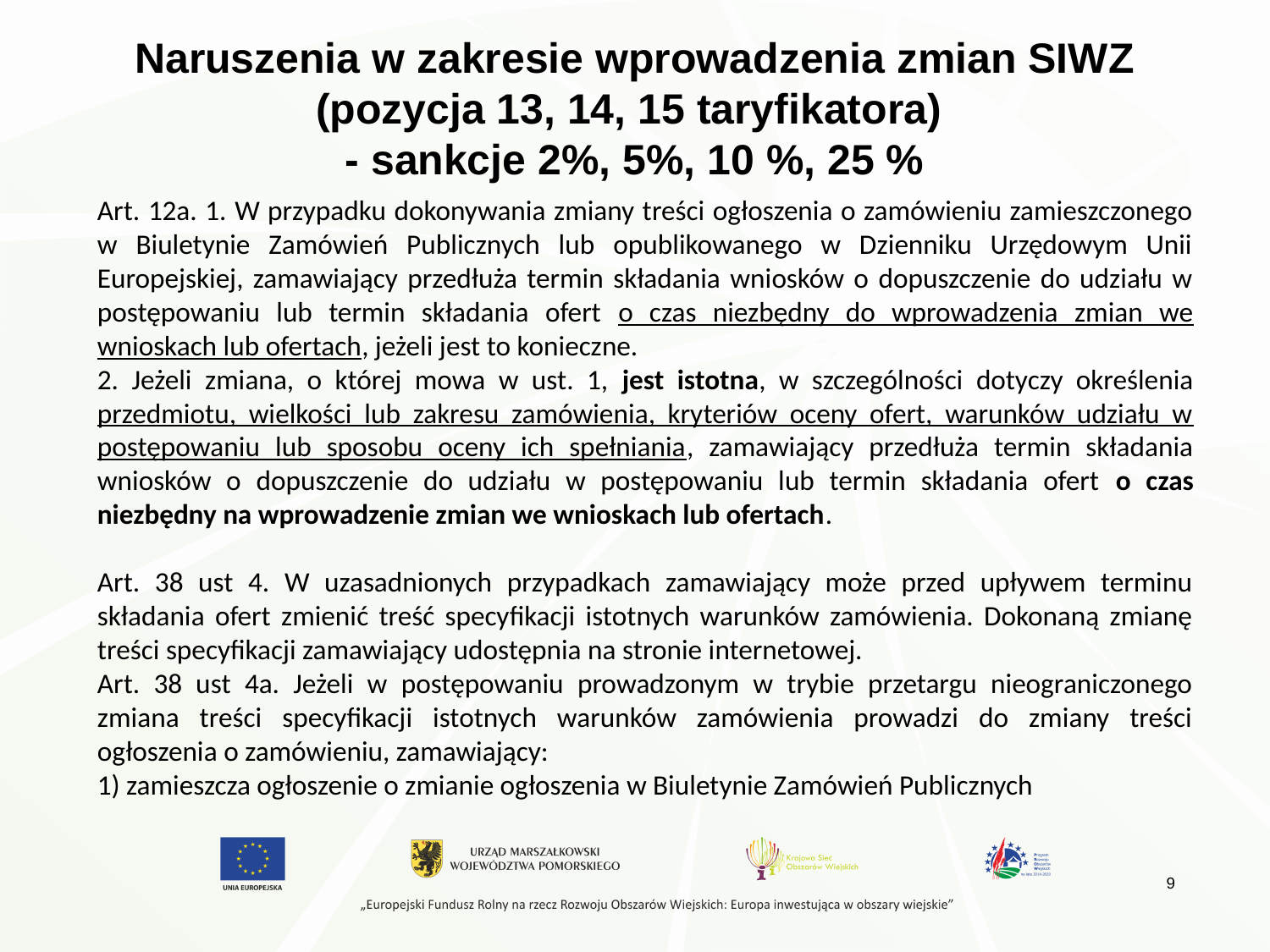

# Naruszenia w zakresie wprowadzenia zmian SIWZ (pozycja 13, 14, 15 taryfikatora) - sankcje 2%, 5%, 10 %, 25 %
Art. 12a. 1. W przypadku dokonywania zmiany treści ogłoszenia o zamówieniu zamieszczonego w Biuletynie Zamówień Publicznych lub opublikowanego w Dzienniku Urzędowym Unii Europejskiej, zamawiający przedłuża termin składania wniosków o dopuszczenie do udziału w postępowaniu lub termin składania ofert o czas niezbędny do wprowadzenia zmian we wnioskach lub ofertach, jeżeli jest to konieczne.
2. Jeżeli zmiana, o której mowa w ust. 1, jest istotna, w szczególności dotyczy określenia przedmiotu, wielkości lub zakresu zamówienia, kryteriów oceny ofert, warunków udziału w postępowaniu lub sposobu oceny ich spełniania, zamawiający przedłuża termin składania wniosków o dopuszczenie do udziału w postępowaniu lub termin składania ofert o czas niezbędny na wprowadzenie zmian we wnioskach lub ofertach.

Art. 38 ust 4. W uzasadnionych przypadkach zamawiający może przed upływem terminu składania ofert zmienić treść specyfikacji istotnych warunków zamówienia. Dokonaną zmianę treści specyfikacji zamawiający udostępnia na stronie internetowej.
Art. 38 ust 4a. Jeżeli w postępowaniu prowadzonym w trybie przetargu nieograniczonego zmiana treści specyfikacji istotnych warunków zamówienia prowadzi do zmiany treści ogłoszenia o zamówieniu, zamawiający:
1) zamieszcza ogłoszenie o zmianie ogłoszenia w Biuletynie Zamówień Publicznych
9